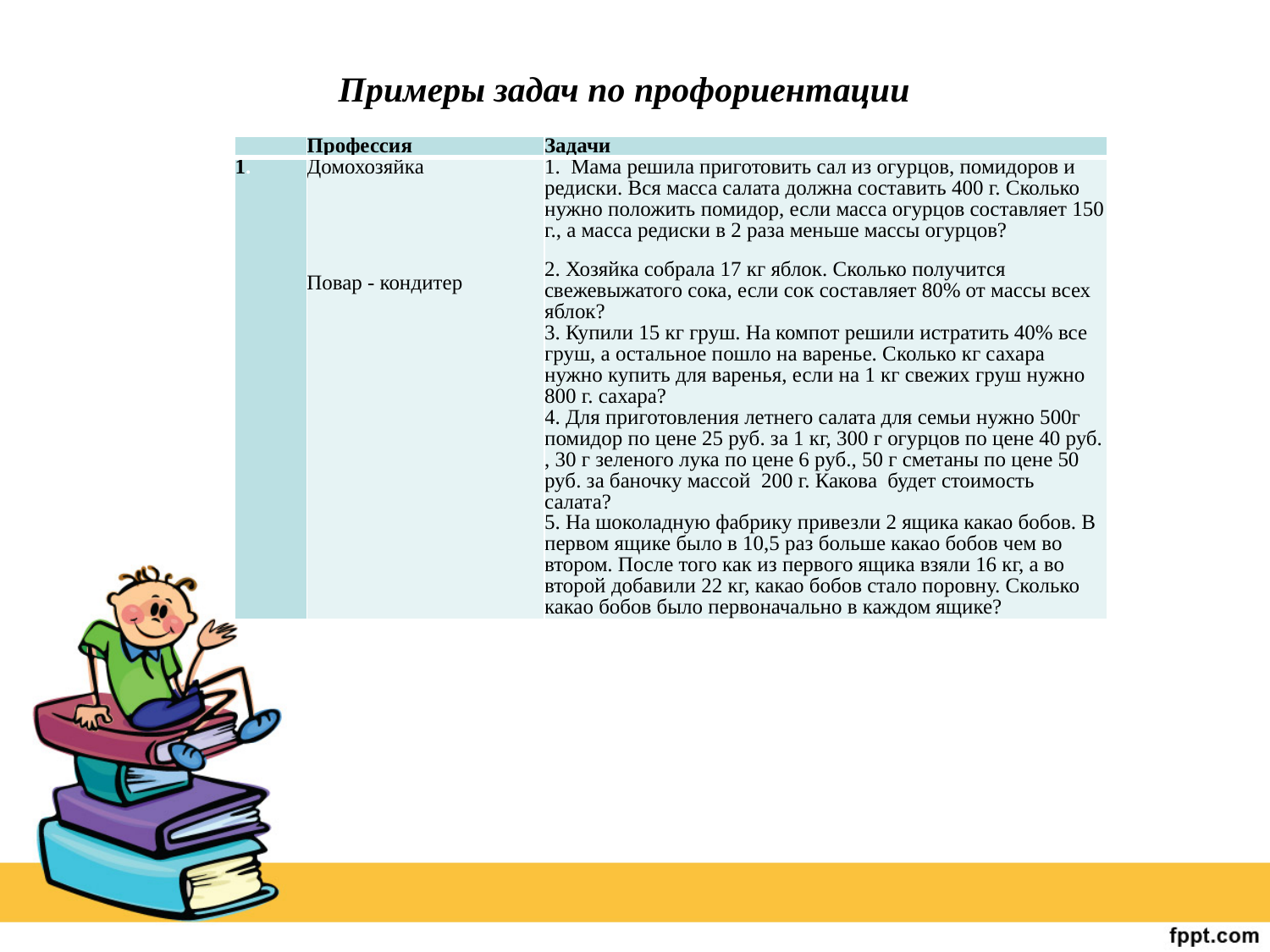

# Примеры задач по профориентации
|  | Профессия | Задачи |
| --- | --- | --- |
| 1. | Домохозяйка     Повар - кондитер | 1.  Мама решила приготовить сал из огурцов, помидоров и редиски. Вся масса салата должна составить 400 г. Сколько нужно положить помидор, если масса огурцов составляет 150 г., а масса редиски в 2 раза меньше массы огурцов? 2. Хозяйка собрала 17 кг яблок. Сколько получится свежевыжатого сока, если сок составляет 80% от массы всех яблок? 3. Купили 15 кг груш. На компот решили истратить 40% все груш, а остальное пошло на варенье. Сколько кг сахара нужно купить для варенья, если на 1 кг свежих груш нужно 800 г. сахара? 4. Для приготовления летнего салата для семьи нужно 500г помидор по цене 25 руб. за 1 кг, 300 г огурцов по цене 40 руб. , 30 г зеленого лука по цене 6 руб., 50 г сметаны по цене 50 руб. за баночку массой  200 г. Какова  будет стоимость салата? 5. На шоколадную фабрику привезли 2 ящика какао бобов. В первом ящике было в 10,5 раз больше какао бобов чем во втором. После того как из первого ящика взяли 16 кг, а во второй добавили 22 кг, какао бобов стало поровну. Сколько какао бобов было первоначально в каждом ящике? |